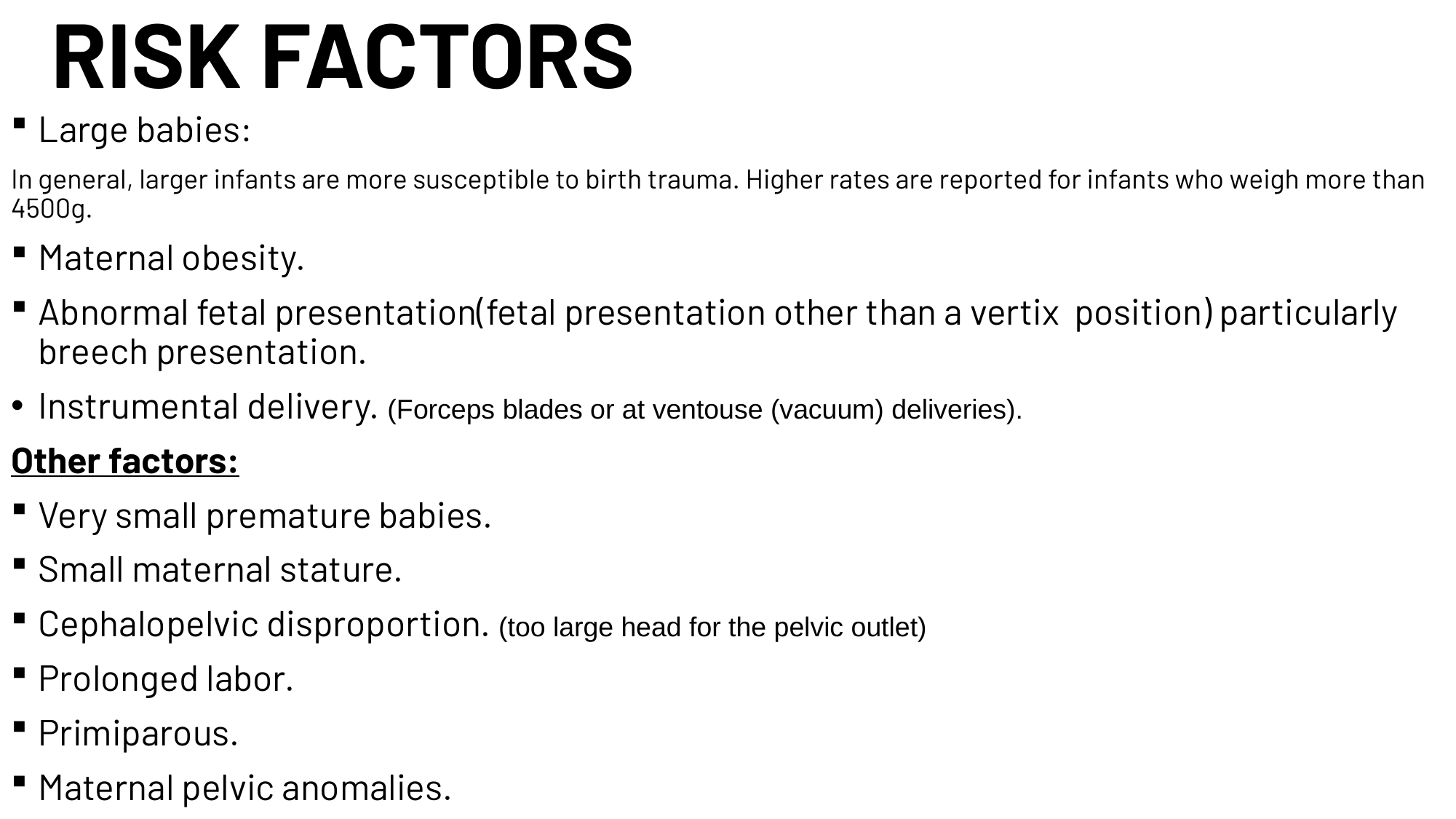

# RISK FACTORS
Large babies:
In general, larger infants are more susceptible to birth trauma. Higher rates are reported for infants who weigh more than 4500g.
Maternal obesity.
Abnormal fetal presentation(fetal presentation other than a vertix  position) particularly breech presentation.
Instrumental delivery. (Forceps blades or at ventouse (vacuum) deliveries).
Other factors:
Very small premature babies.
Small maternal stature.
Cephalopelvic disproportion. (too large head for the pelvic outlet)
Prolonged labor.
Primiparous.
Maternal pelvic anomalies.